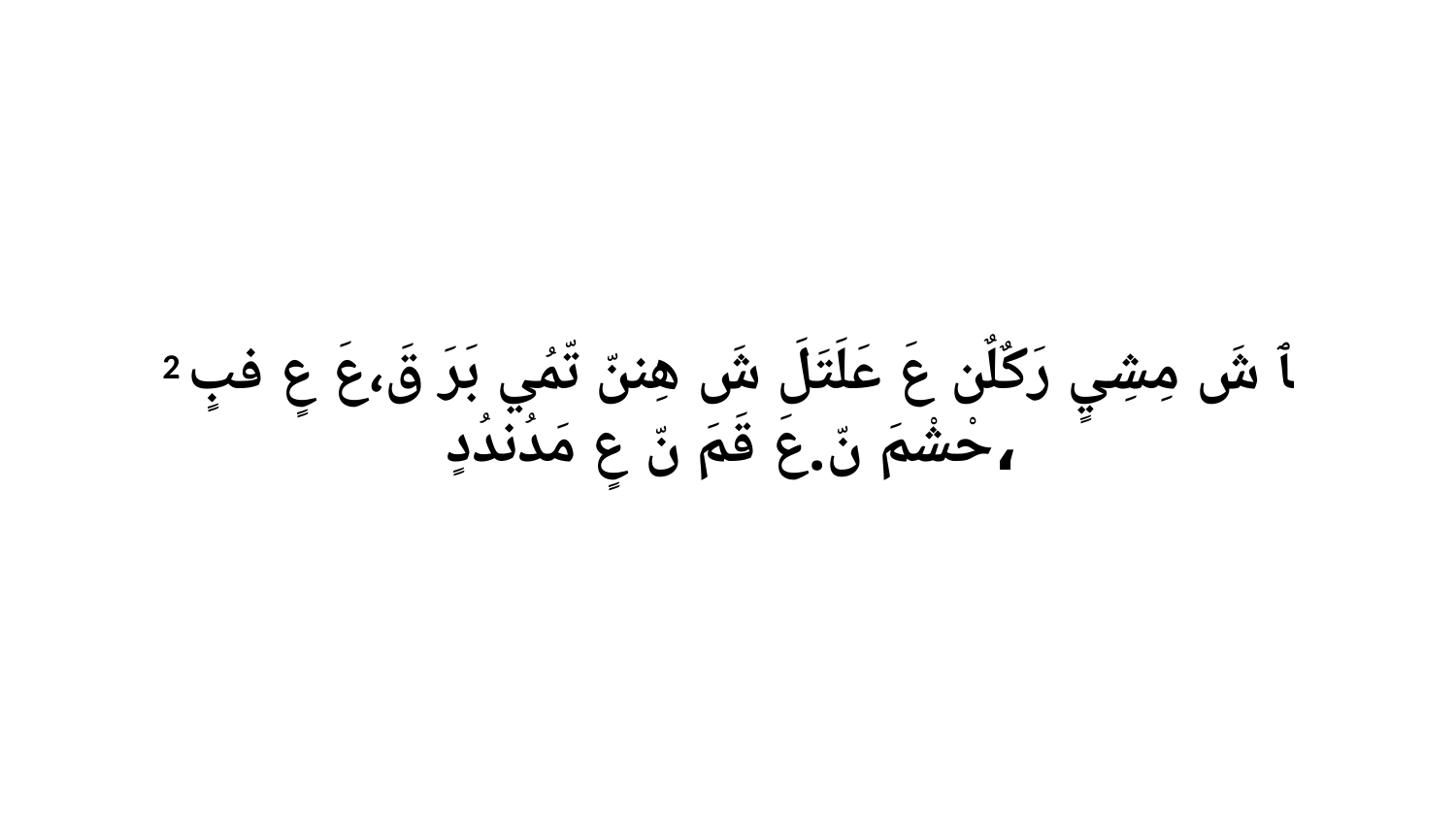

2 ﭑ شَ مِشِيٍ رَكٌلٌن عَ عَلَتَلَ شَ هِننّ تّمُي بَرَ قَ،عَ عٍ فبٍ حْشْمَ نّ.عَ قَمَ نّ عٍ مَدُندُدٍ،